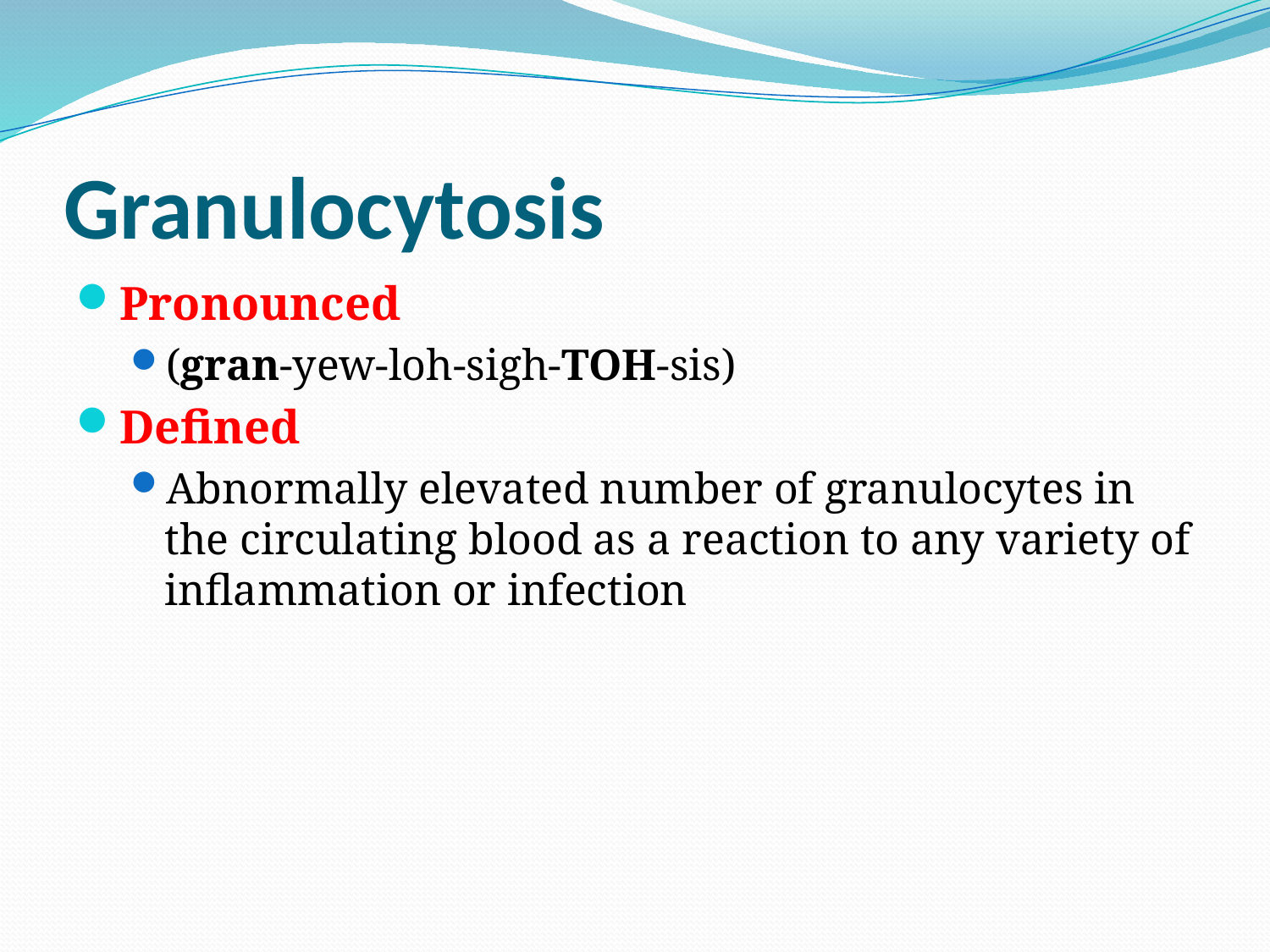

# Granulocytosis
Pronounced
(gran-yew-loh-sigh-TOH-sis)
Defined
Abnormally elevated number of granulocytes in the circulating blood as a reaction to any variety of inflammation or infection